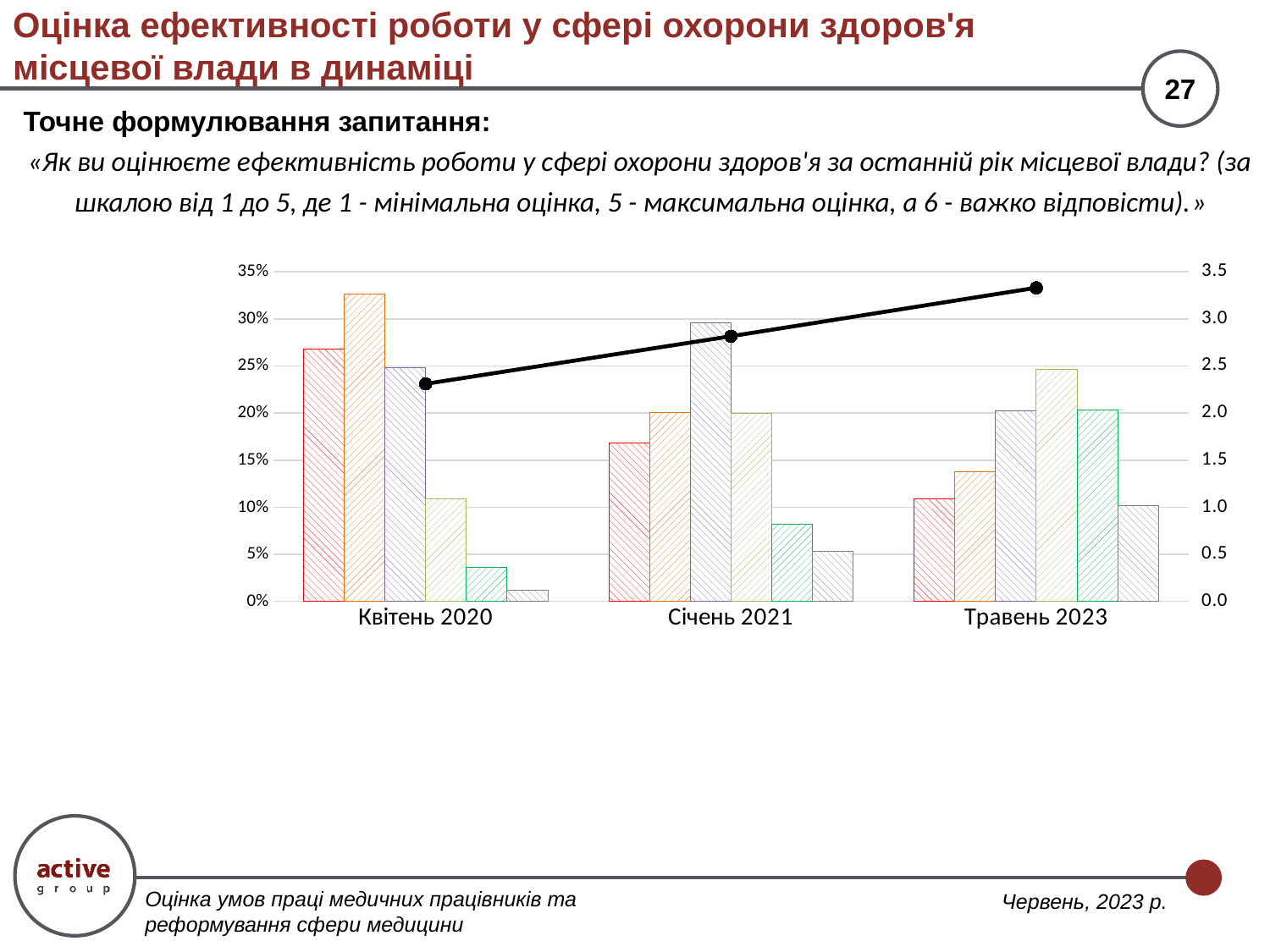

# Оцінка ефективності роботи у сфері охорони здоров'я місцевої влади в динаміці
Точне формулювання запитання:
«Як ви оцінюєте ефективність роботи у сфері охорони здоров'я за останній рік місцевої влади? (за шкалою від 1 до 5, де 1 - мінімальна оцінка, 5 - максимальна оцінка, а 6 - важко відповісти).»

### Chart

| Category | 1 | 2 | 3 | 4 | 5 | Важко відповісти | Середньозважена оцінка |
|---|---|---|---|---|---|---|---|
| Квітень 2020 | 0.2679931220830263 | 0.3267010562515352 | 0.24858757062146894 | 0.10930975190370916 | 0.035863424220093344 | 0.011545074920167035 | 2.310387673956262 |
| Січень 2021 | 0.16857263871241 | 0.2003388394747988 | 0.29563744176196527 | 0.20012706480304956 | 0.0817450232952139 | 0.05357899195256247 | 2.8162899977623628 |
| Травень 2023 | 0.10901803607214429 | 0.1374749498997996 | 0.20200400801603208 | 0.24649298597194388 | 0.2032064128256513 | 0.10180360721442887 | 3.3311021865238732 |